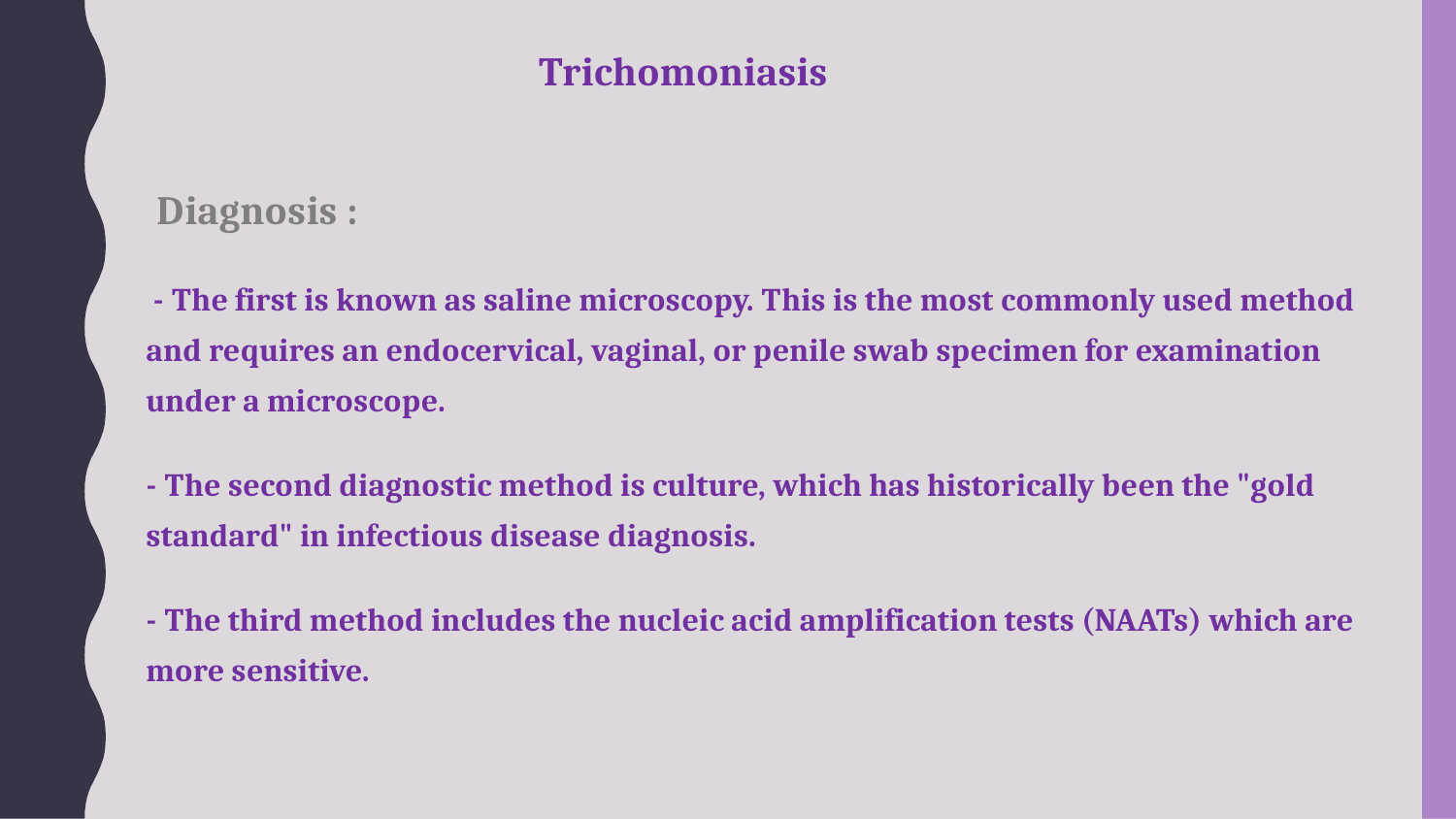

Trichomoniasis

Diagnosis :
 - The first is known as saline microscopy. This is the most commonly used method and requires an endocervical, vaginal, or penile swab specimen for examination under a microscope.
- The second diagnostic method is culture, which has historically been the "gold standard" in infectious disease diagnosis.
- The third method includes the nucleic acid amplification tests (NAATs) which are more sensitive.